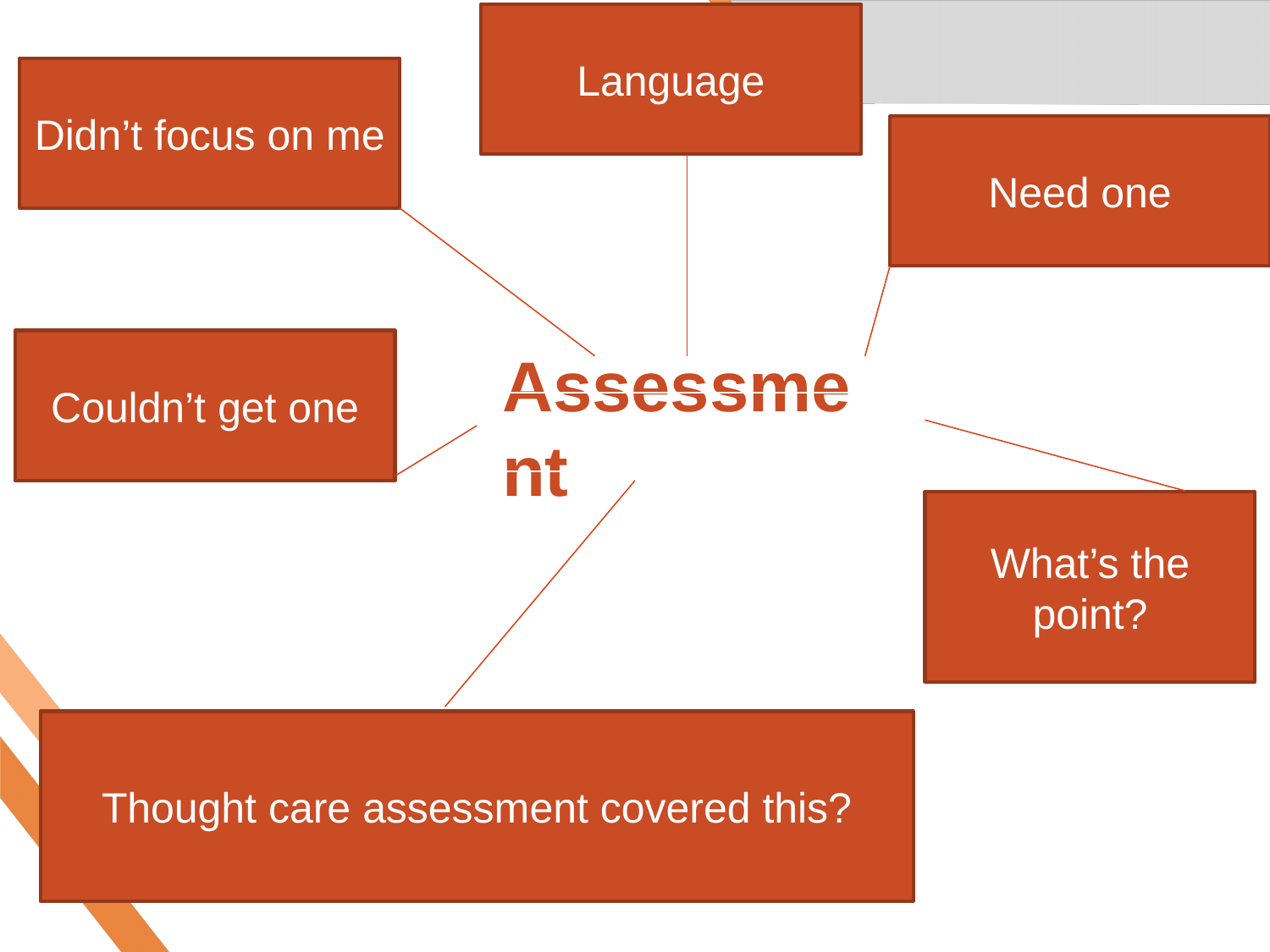

Language
Didn’t focus on me
Need one
Couldn’t get one
# Assessment
|  |
| --- |
What’s the point?
Thought care assessment covered this?